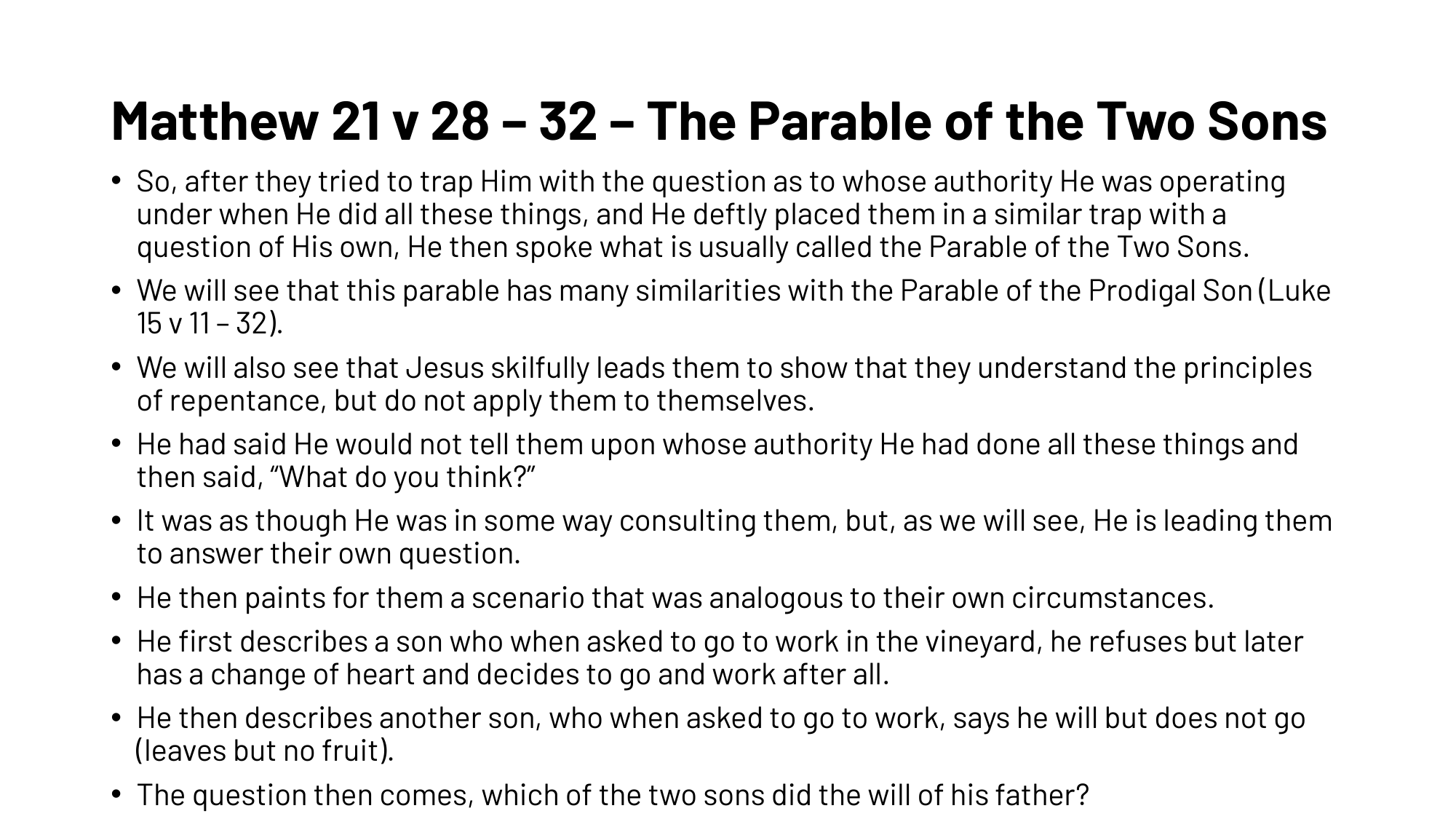

# Matthew 21 v 28 – 32 – The Parable of the Two Sons
So, after they tried to trap Him with the question as to whose authority He was operating under when He did all these things, and He deftly placed them in a similar trap with a question of His own, He then spoke what is usually called the Parable of the Two Sons.
We will see that this parable has many similarities with the Parable of the Prodigal Son (Luke 15 v 11 – 32).
We will also see that Jesus skilfully leads them to show that they understand the principles of repentance, but do not apply them to themselves.
He had said He would not tell them upon whose authority He had done all these things and then said, “What do you think?”
It was as though He was in some way consulting them, but, as we will see, He is leading them to answer their own question.
He then paints for them a scenario that was analogous to their own circumstances.
He first describes a son who when asked to go to work in the vineyard, he refuses but later has a change of heart and decides to go and work after all.
He then describes another son, who when asked to go to work, says he will but does not go (leaves but no fruit).
The question then comes, which of the two sons did the will of his father?